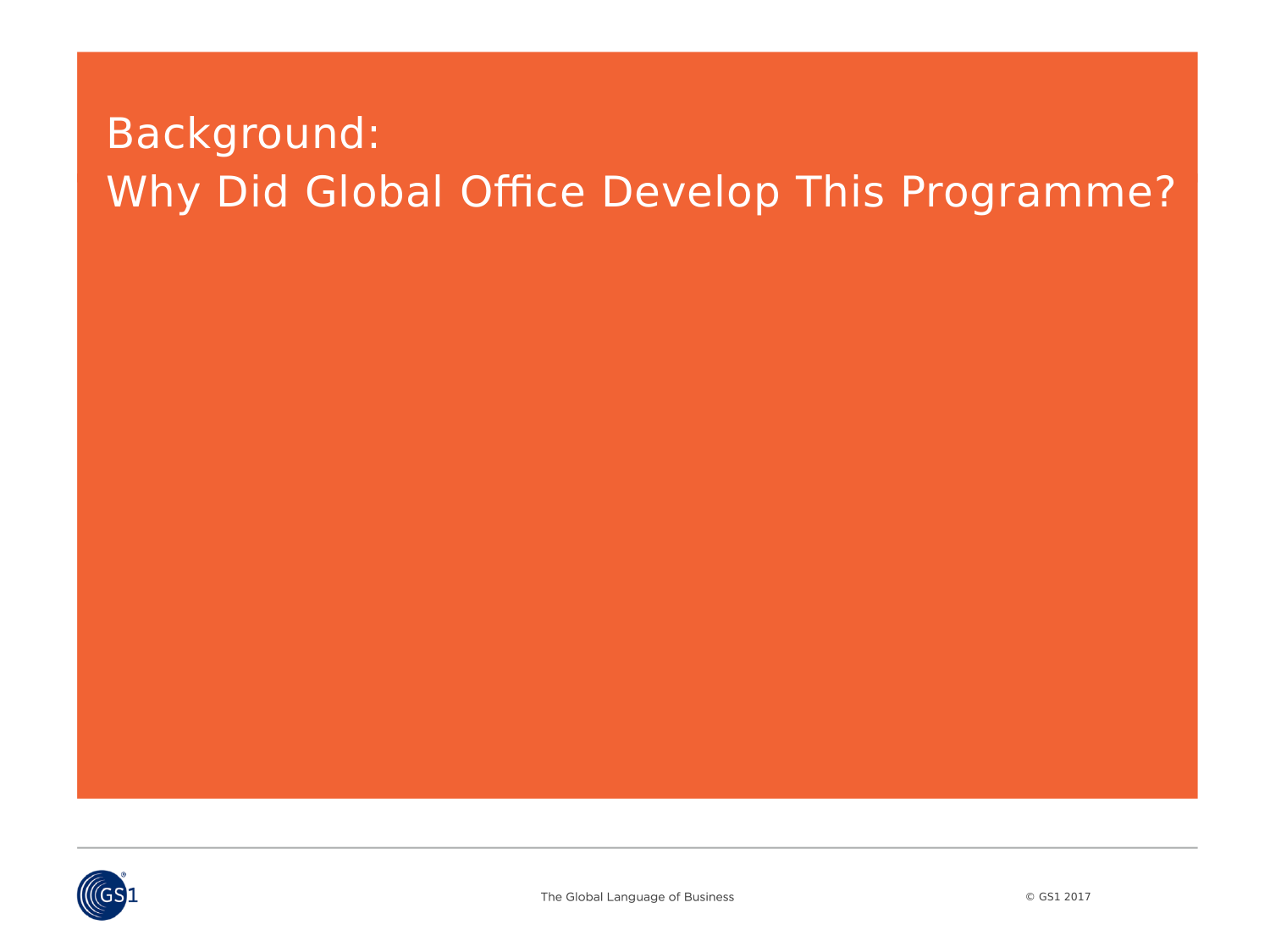

# Background: Why Did Global Office Develop This Programme?